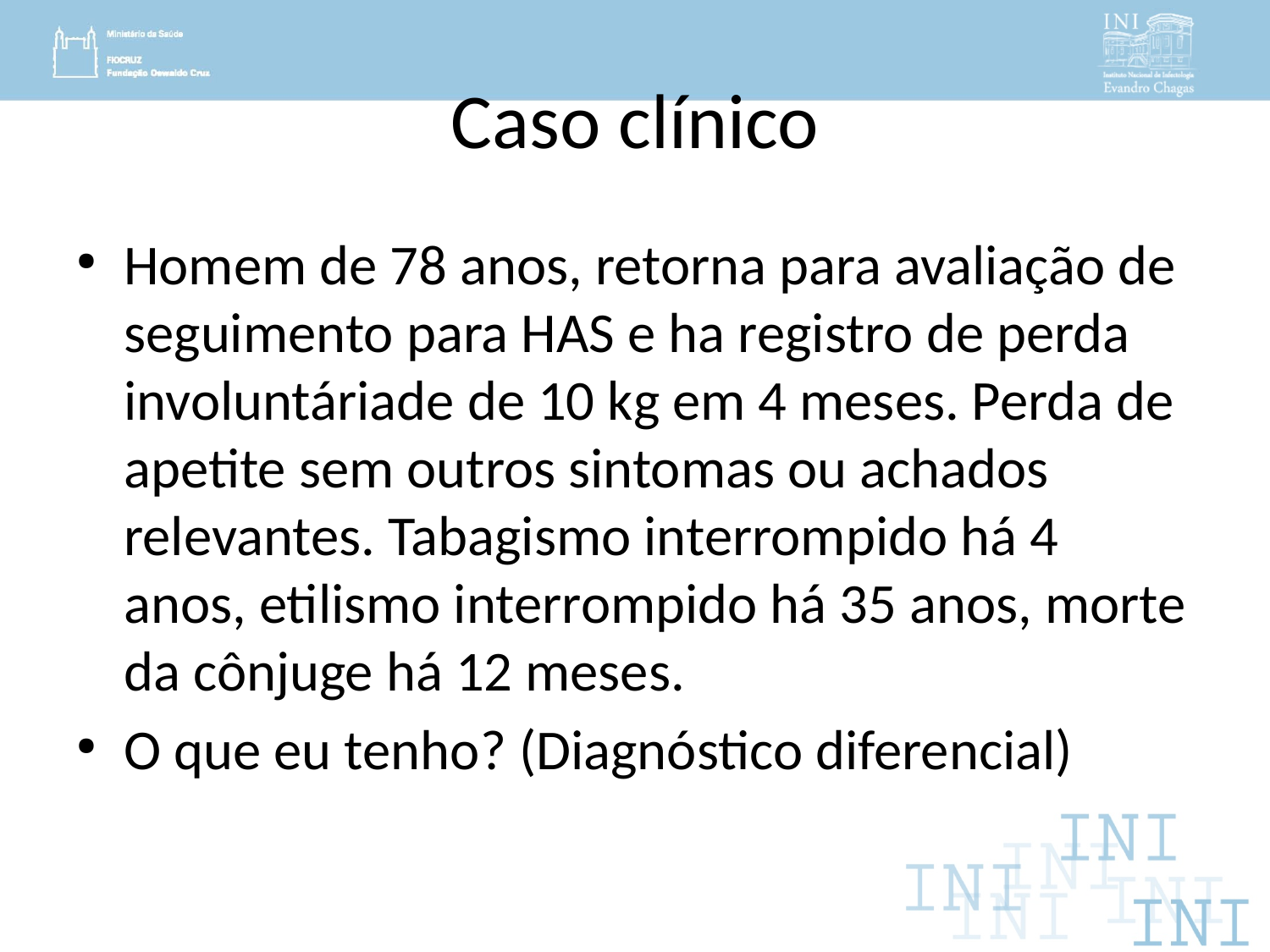

# Caso clínico
Homem de 78 anos, retorna para avaliação de seguimento para HAS e ha registro de perda involuntáriade de 10 kg em 4 meses. Perda de apetite sem outros sintomas ou achados relevantes. Tabagismo interrompido há 4 anos, etilismo interrompido há 35 anos, morte da cônjuge há 12 meses.
O que eu tenho? (Diagnóstico diferencial)